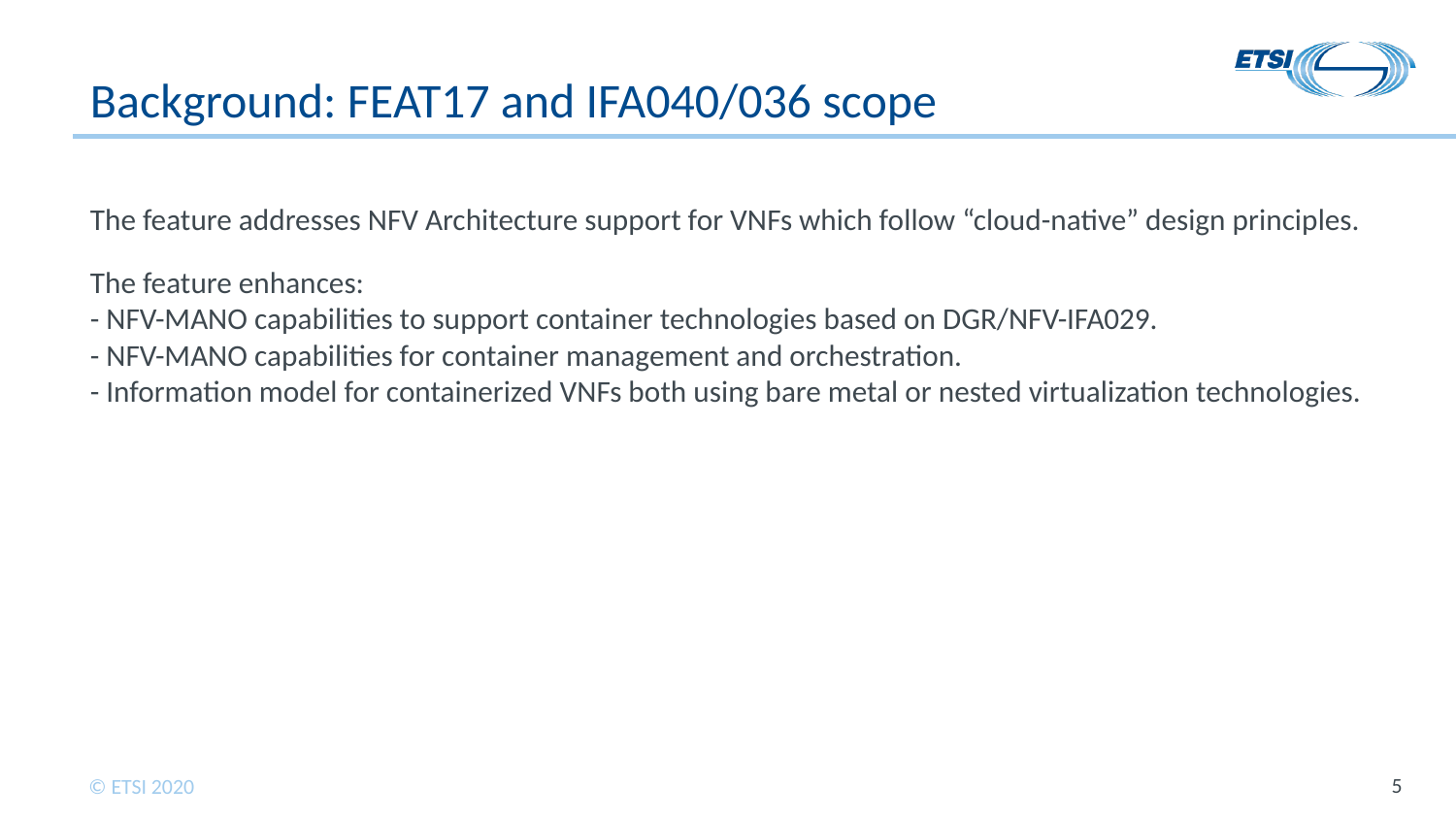

# Background: FEAT17 and IFA040/036 scope
The feature addresses NFV Architecture support for VNFs which follow “cloud-native” design principles.
The feature enhances:
- NFV-MANO capabilities to support container technologies based on DGR/NFV-IFA029.
- NFV-MANO capabilities for container management and orchestration.
- Information model for containerized VNFs both using bare metal or nested virtualization technologies.